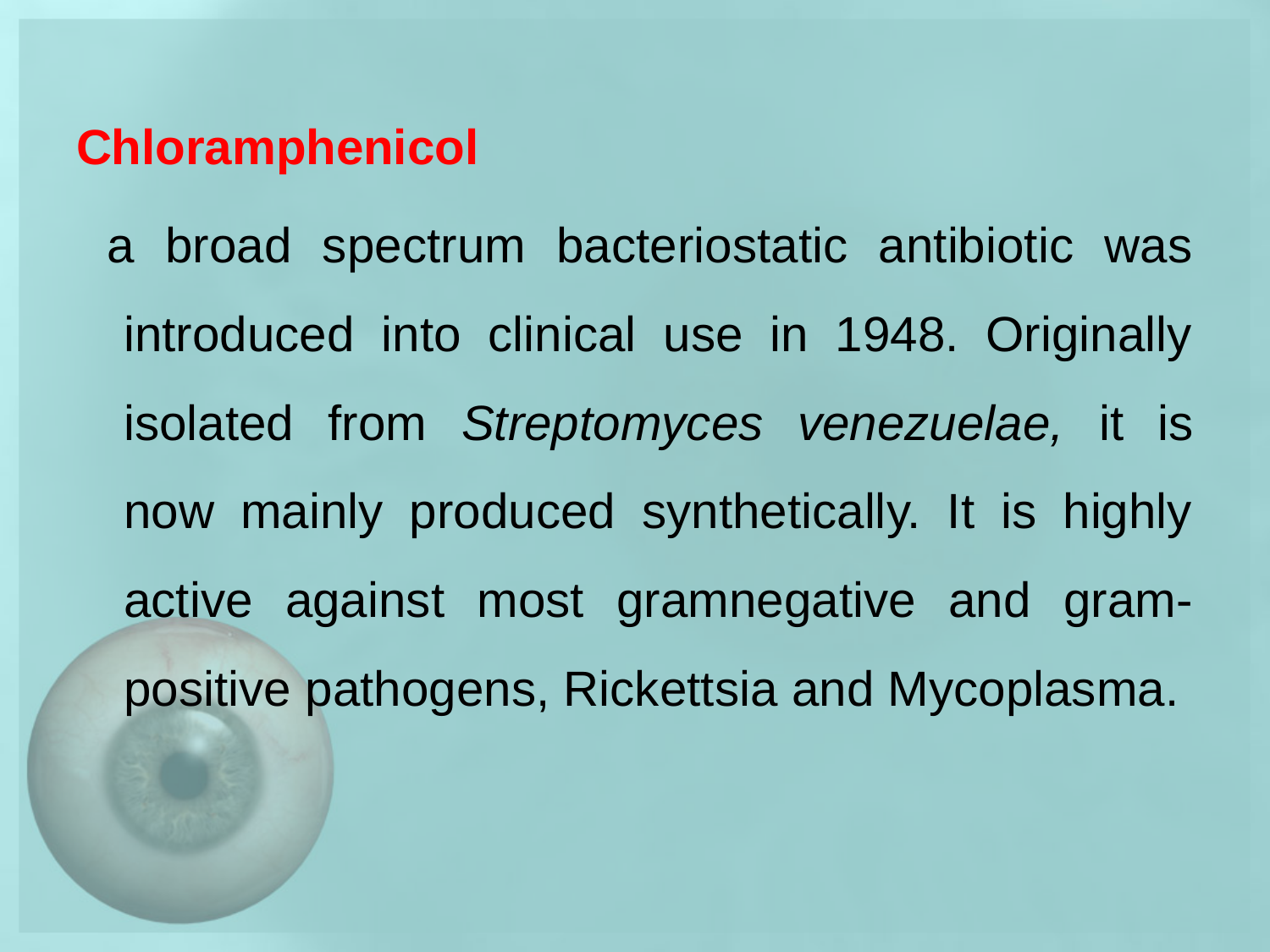

Chloramphenicol
 a broad spectrum bacteriostatic antibiotic was introduced into clinical use in 1948. Originally isolated from Streptomyces venezuelae, it is now mainly produced synthetically. It is highly active against most gramnegative and gram-positive pathogens, Rickettsia and Mycoplasma.